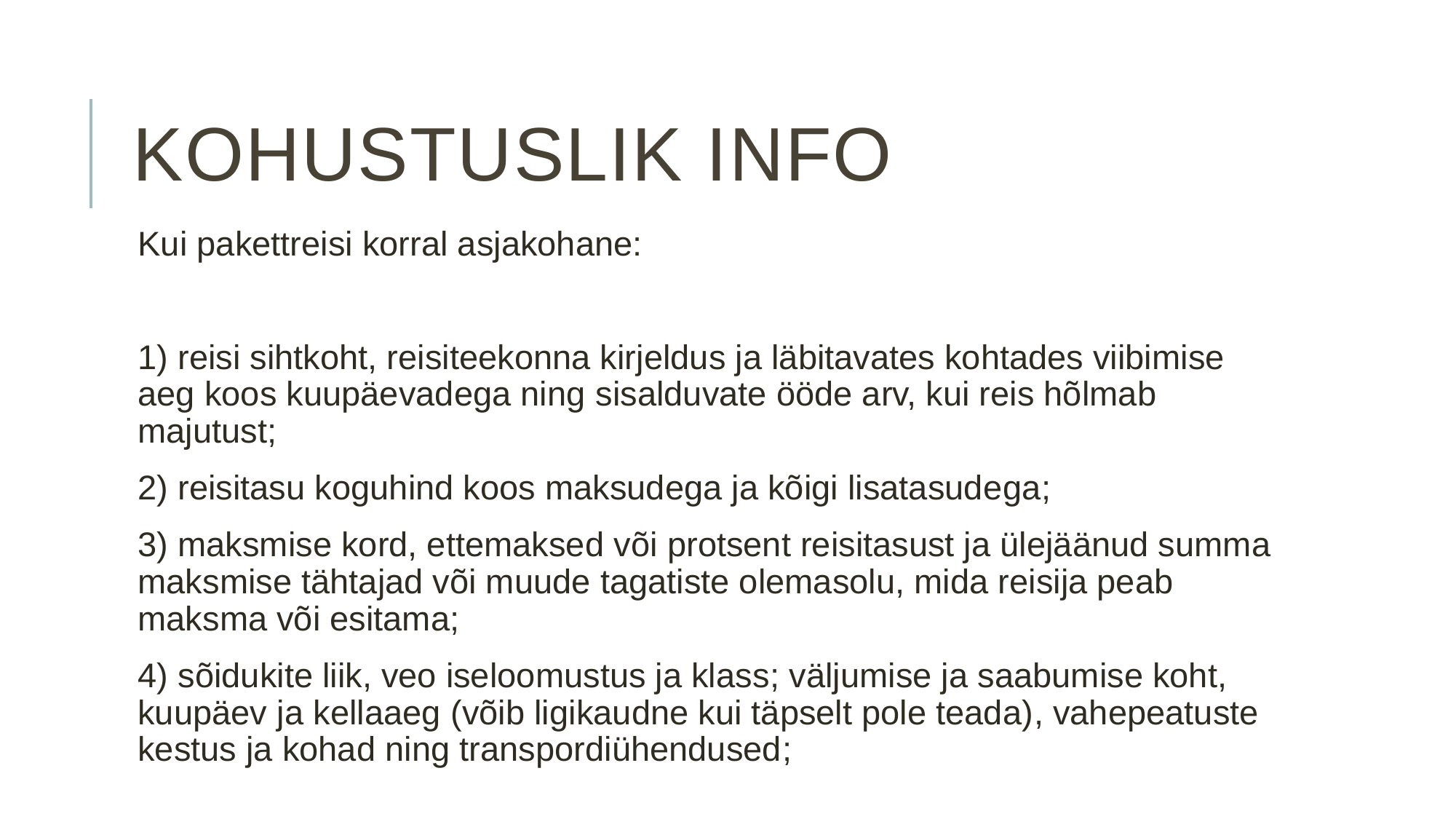

# Kohustuslik info
Kui pakettreisi korral asjakohane:

1) reisi sihtkoht, reisiteekonna kirjeldus ja läbitavates kohtades viibimise aeg koos kuupäevadega ning sisalduvate ööde arv, kui reis hõlmab majutust;
2) reisitasu koguhind koos maksudega ja kõigi lisatasudega;
3) maksmise kord, ettemaksed või protsent reisitasust ja ülejäänud summa maksmise tähtajad või muude tagatiste olemasolu, mida reisija peab maksma või esitama;
4) sõidukite liik, veo iseloomustus ja klass; väljumise ja saabumise koht, kuupäev ja kellaaeg (võib ligikaudne kui täpselt pole teada), vahepeatuste kestus ja kohad ning transpordiühendused;